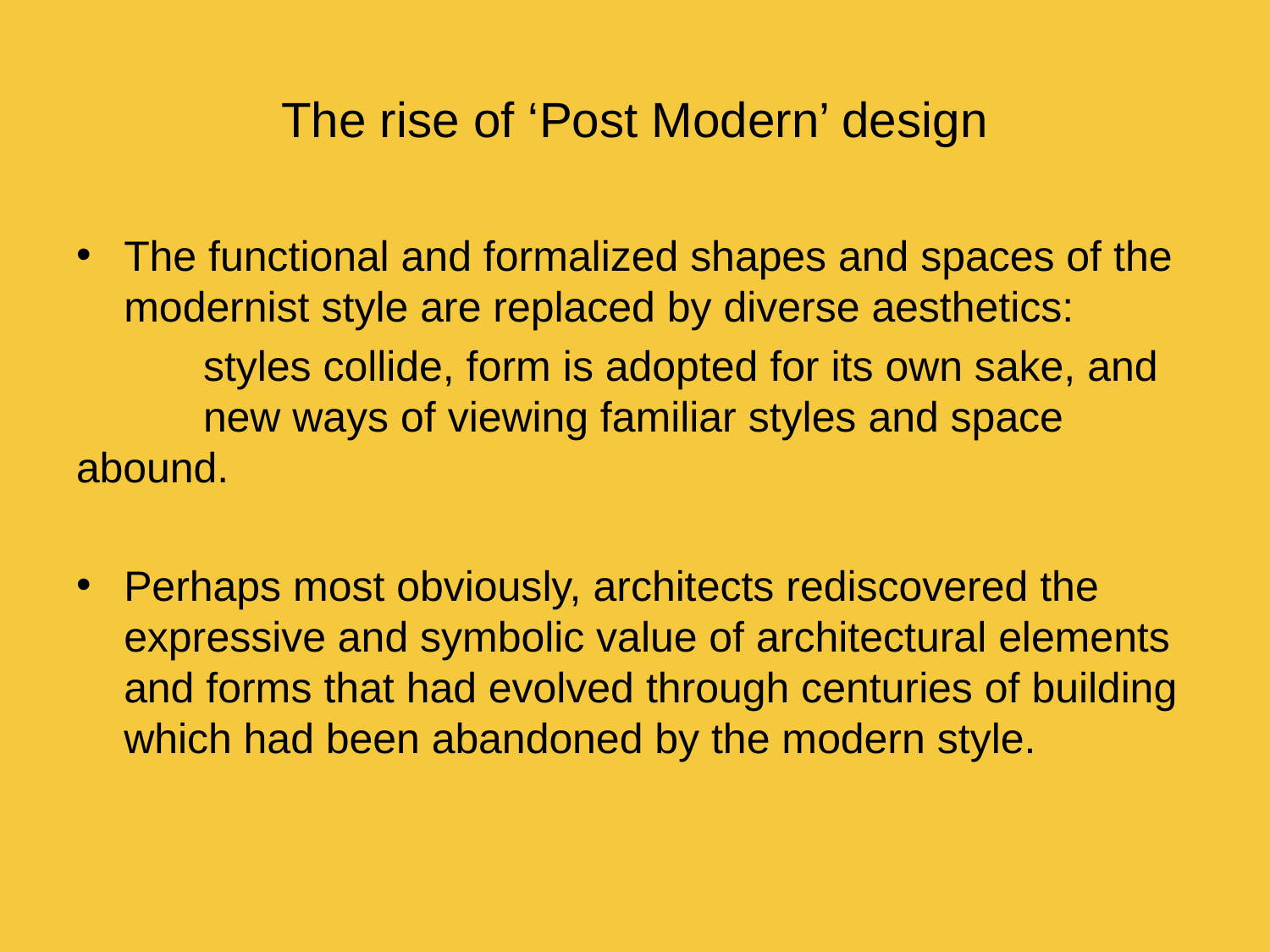

# The rise of ‘Post Modern’ design
The functional and formalized shapes and spaces of the modernist style are replaced by diverse aesthetics:
	styles collide, form is adopted for its own sake, and 	new ways of viewing familiar styles and space 	abound.

Perhaps most obviously, architects rediscovered the expressive and symbolic value of architectural elements and forms that had evolved through centuries of building which had been abandoned by the modern style.